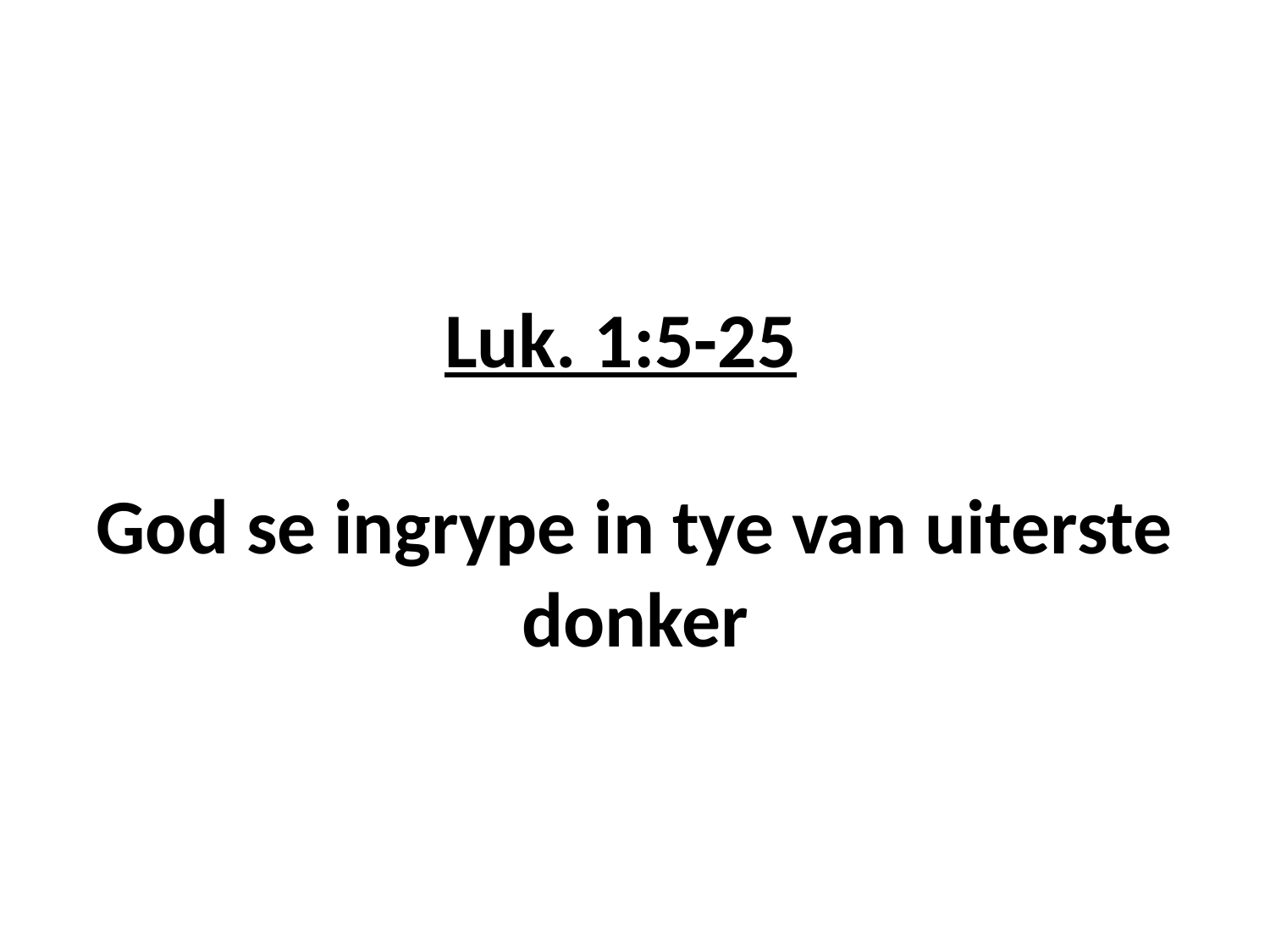

# Luk. 1:5-25 God se ingrype in tye van uiterste donker